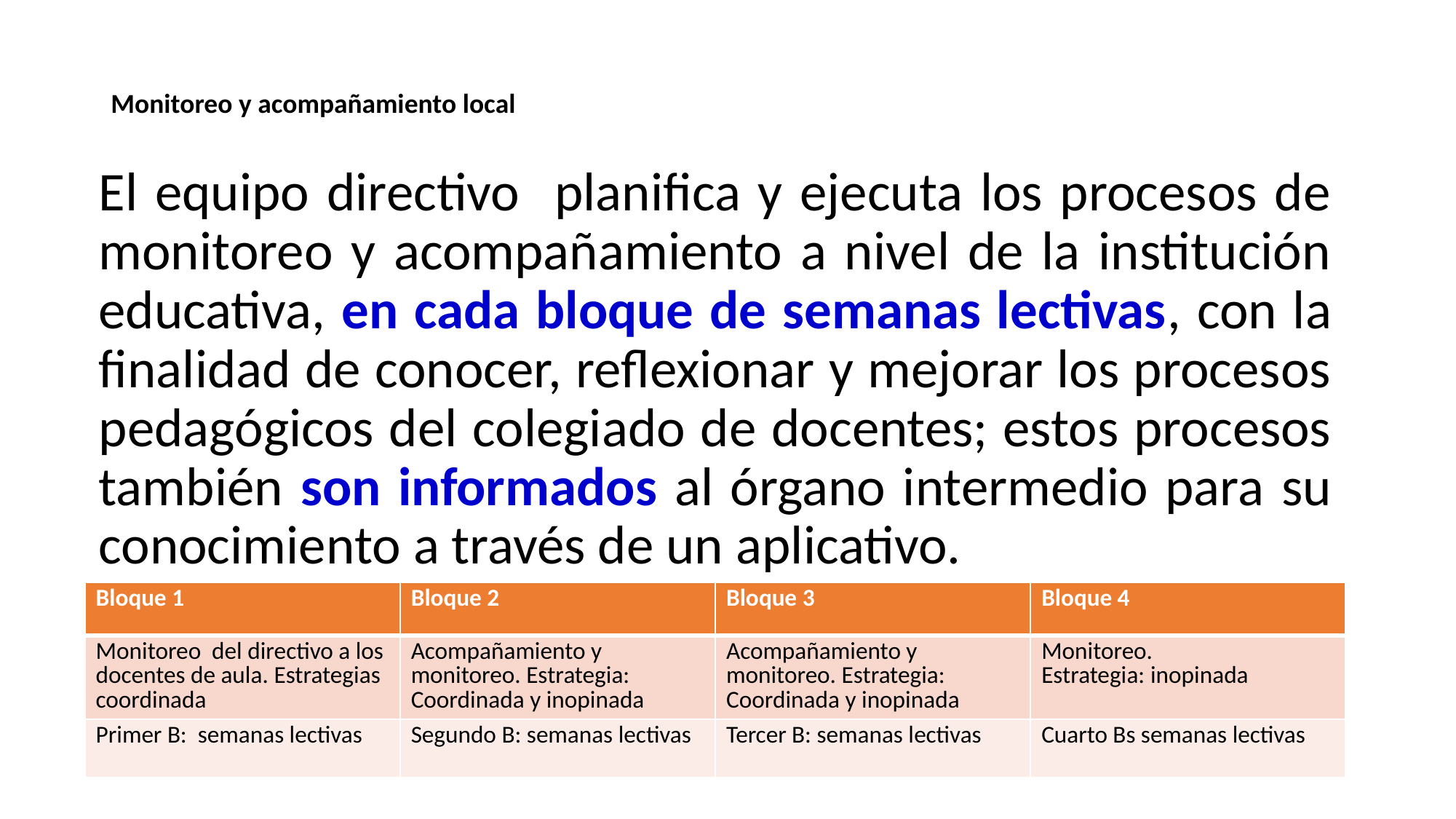

# Monitoreo y acompañamiento local
El equipo directivo  planifica y ejecuta los procesos de monitoreo y acompañamiento a nivel de la institución educativa, en cada bloque de semanas lectivas, con la finalidad de conocer, reflexionar y mejorar los procesos pedagógicos del colegiado de docentes; estos procesos también son informados al órgano intermedio para su conocimiento a través de un aplicativo.

| Bloque 1 | Bloque 2 | Bloque 3 | Bloque 4 |
| --- | --- | --- | --- |
| Monitoreo del directivo a los docentes de aula. Estrategias coordinada | Acompañamiento y monitoreo. Estrategia: Coordinada y inopinada | Acompañamiento y monitoreo. Estrategia: Coordinada y inopinada | Monitoreo. Estrategia: inopinada |
| Primer B: semanas lectivas | Segundo B: semanas lectivas | Tercer B: semanas lectivas | Cuarto Bs semanas lectivas |